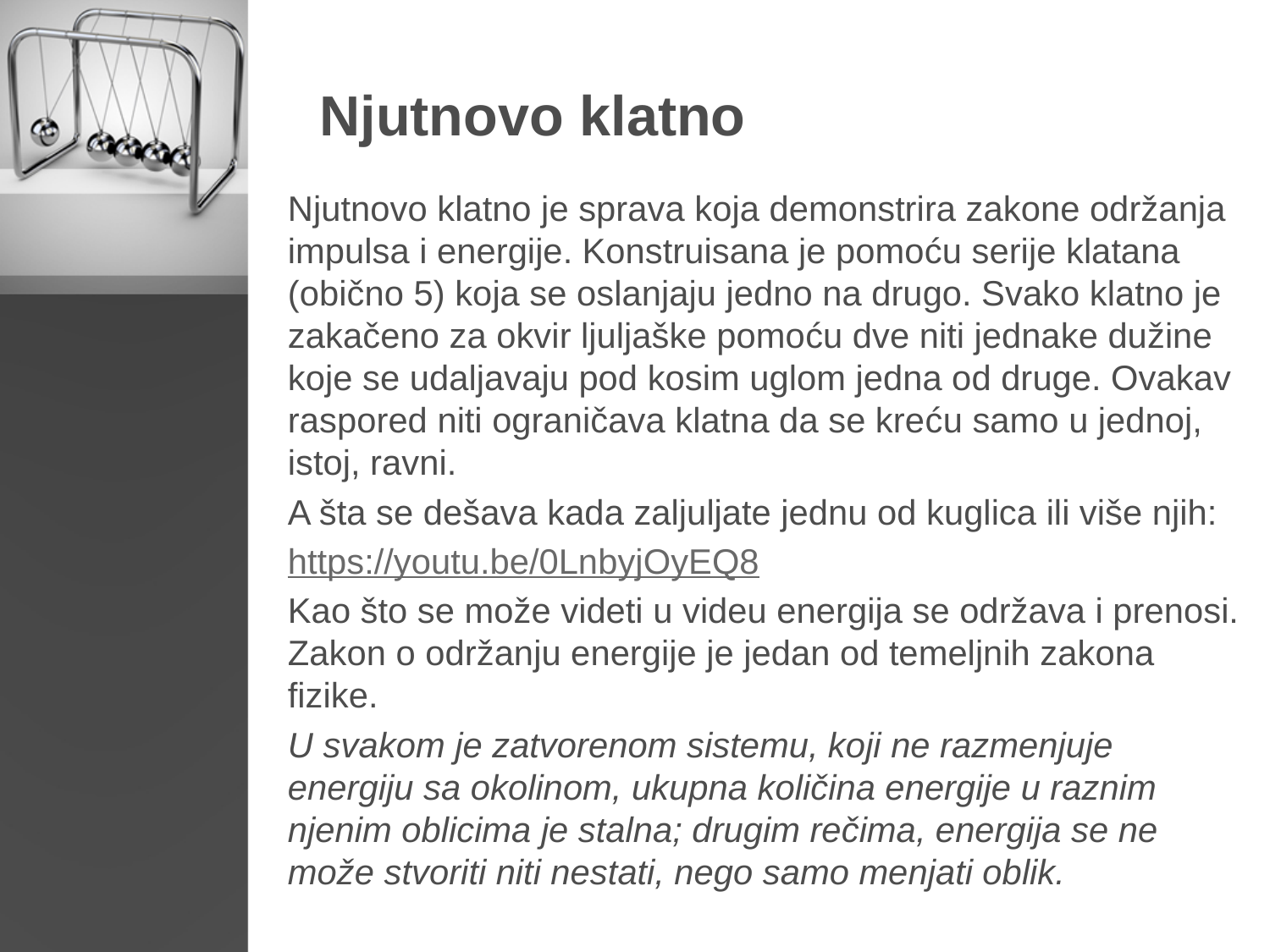

# Njutnovo klatno
Njutnovo klatno je sprava koja demonstrira zakone održanja impulsa i energije. Konstruisana je pomoću serije klatana (obično 5) koja se oslanjaju jedno na drugo. Svako klatno je zakačeno za okvir ljuljaške pomoću dve niti jednake dužine koje se udaljavaju pod kosim uglom jedna od druge. Ovakav raspored niti ograničava klatna da se kreću samo u jednoj, istoj, ravni.
A šta se dešava kada zaljuljate jednu od kuglica ili više njih:
https://youtu.be/0LnbyjOyEQ8
Kao što se može videti u videu energija se održava i prenosi. Zakon o održanju energije je jedan od temeljnih zakona fizike.
U svakom je zatvorenom sistemu, koji ne razmenjuje energiju sa okolinom, ukupna količina energije u raznim njenim oblicima je stalna; drugim rečima, energija se ne može stvoriti niti nestati, nego samo menjati oblik.